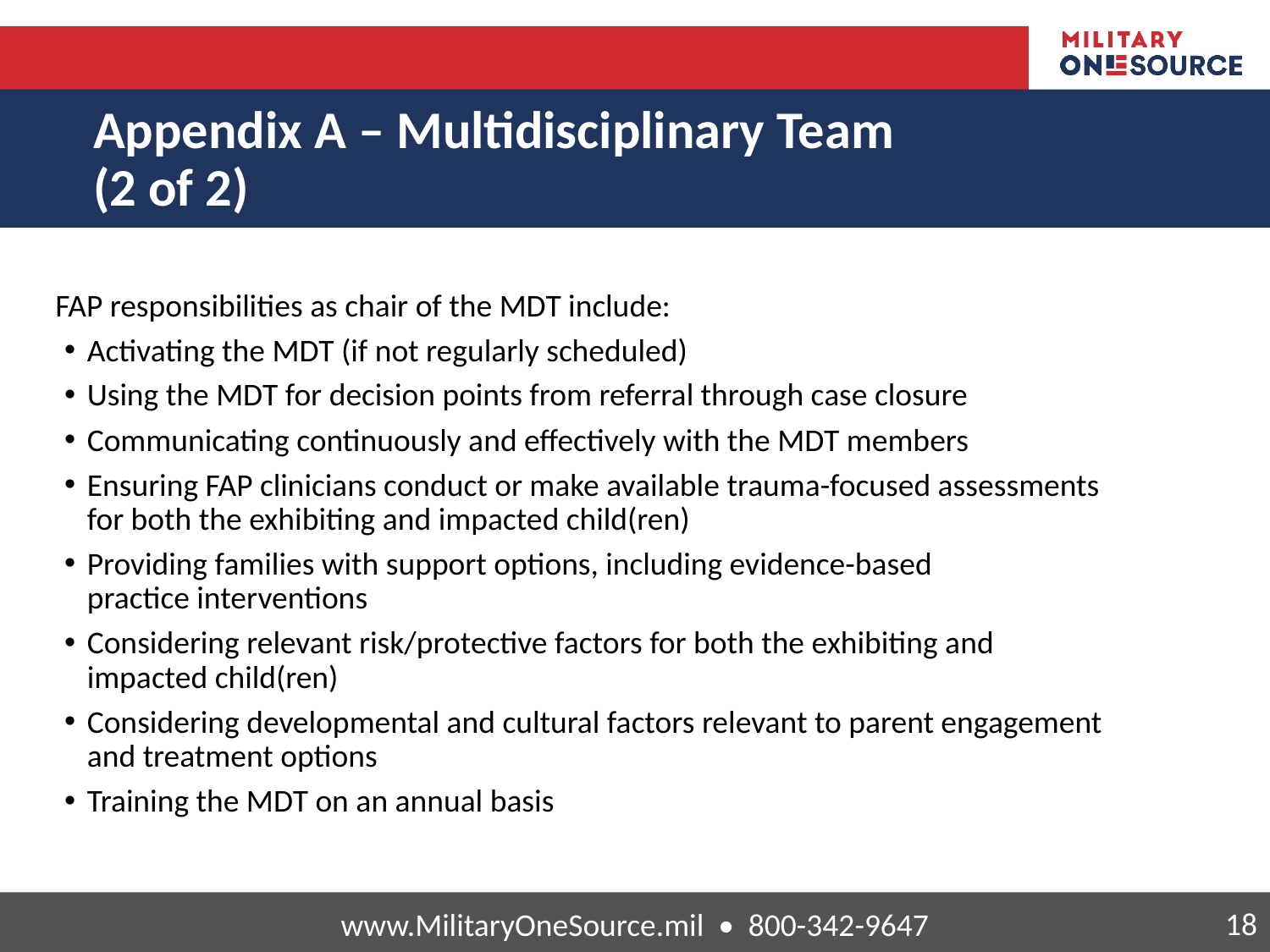

# Appendix A – Multidisciplinary Team (2 of 2)
FAP responsibilities as chair of the MDT include:
Activating the MDT (if not regularly scheduled)
Using the MDT for decision points from referral through case closure
Communicating continuously and effectively with the MDT members
Ensuring FAP clinicians conduct or make available trauma-focused assessments for both the exhibiting and impacted child(ren)
Providing families with support options, including evidence-based
practice interventions
Considering relevant risk/protective factors for both the exhibiting and
impacted child(ren)
Considering developmental and cultural factors relevant to parent engagement and treatment options
Training the MDT on an annual basis

www.MilitaryOneSource.mil  •  800-342-9647
18